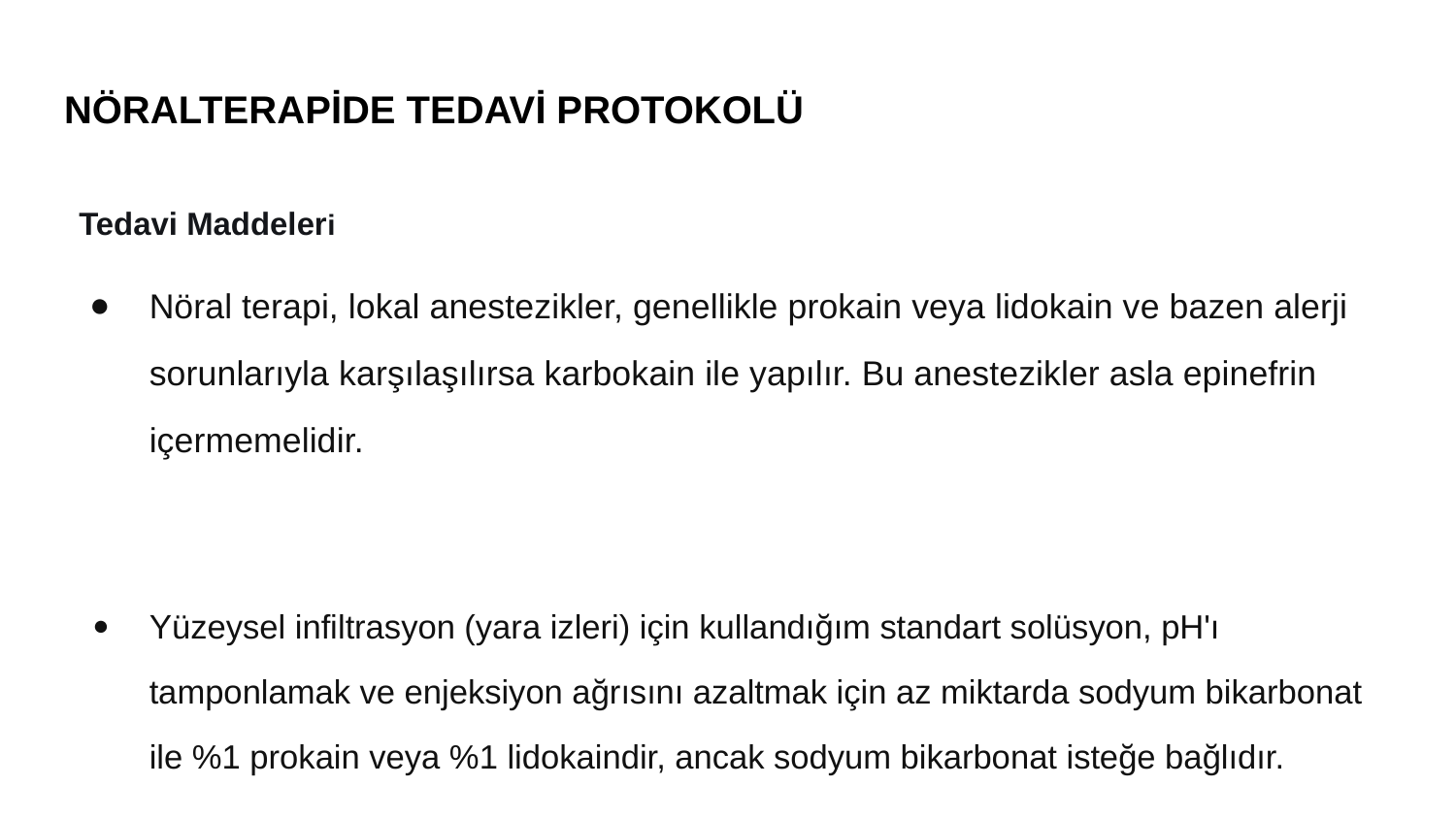

# NÖRALTERAPİDE TEDAVİ PROTOKOLÜ

Nöral terapi, lokal anestezikler, genellikle prokain veya lidokain ve bazen alerji sorunlarıyla karşılaşılırsa karbokain ile yapılır. Bu anestezikler asla epinefrin içermemelidir.

Yüzeysel infiltrasyon (yara izleri) için kullandığım standart solüsyon, pH'ı tamponlamak ve enjeksiyon ağrısını azaltmak için az miktarda sodyum bikarbonat ile %1 prokain veya %1 lidokaindir, ancak sodyum bikarbonat isteğe bağlıdır.

Tedavi Maddeleri